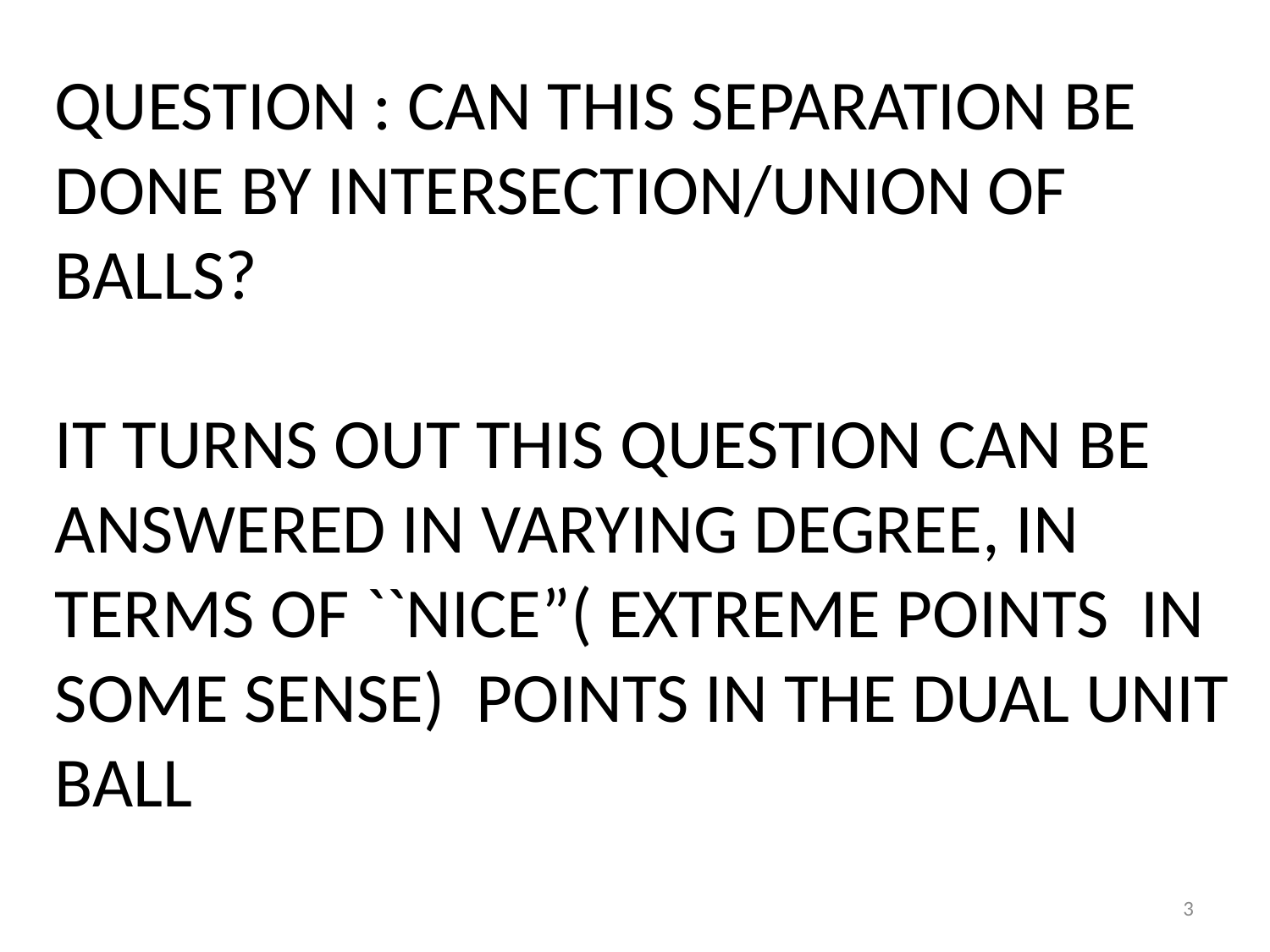

QUESTION : CAN THIS SEPARATION BE DONE BY INTERSECTION/UNION OF BALLS?

IT TURNS OUT THIS QUESTION CAN BE ANSWERED IN VARYING DEGREE, IN TERMS OF ``NICE”( EXTREME POINTS  IN SOME SENSE)  POINTS IN THE DUAL UNIT BALL

3